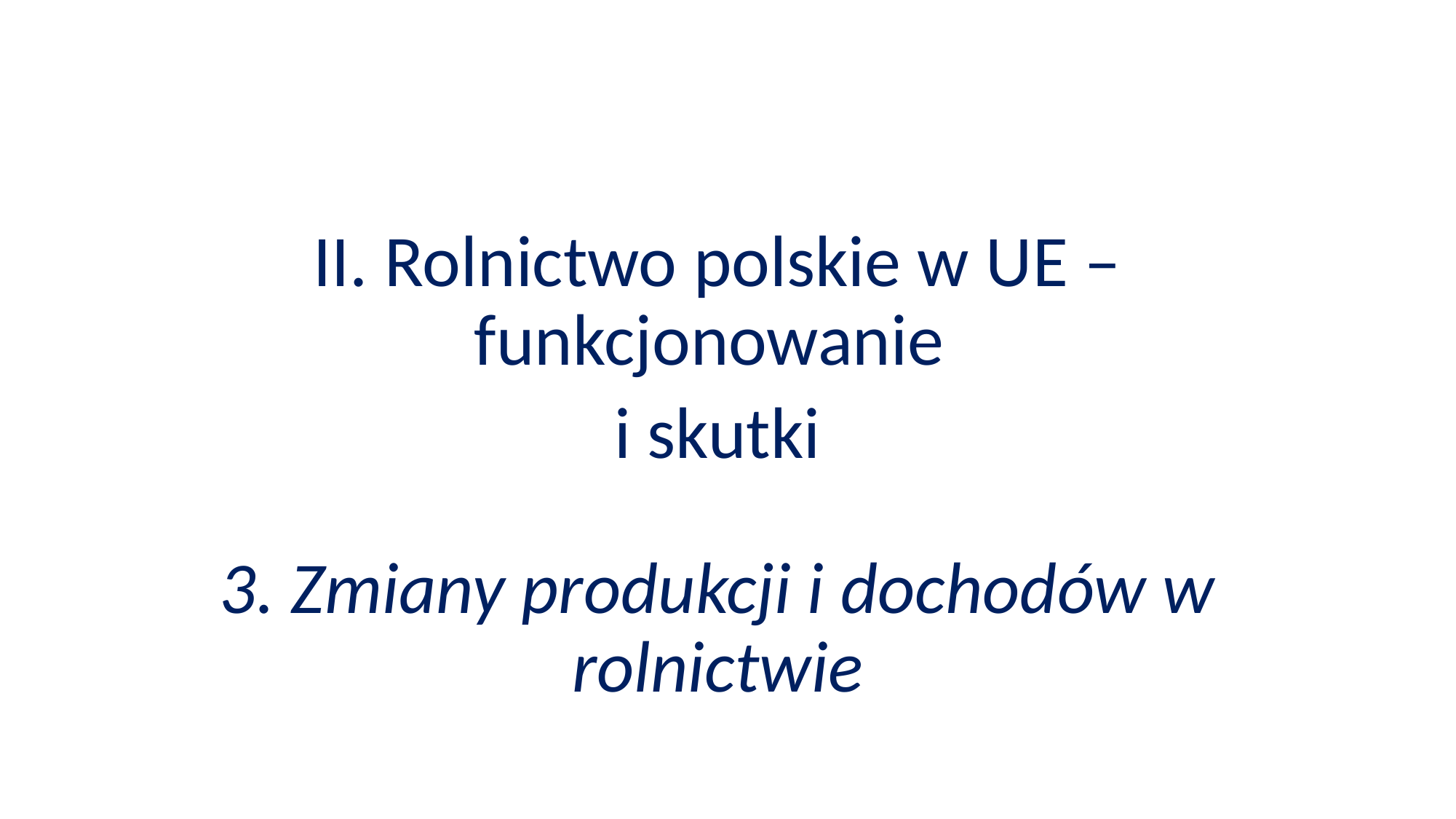

#
II. Rolnictwo polskie w UE – funkcjonowanie
i skutki

3. Zmiany produkcji i dochodów w rolnictwie